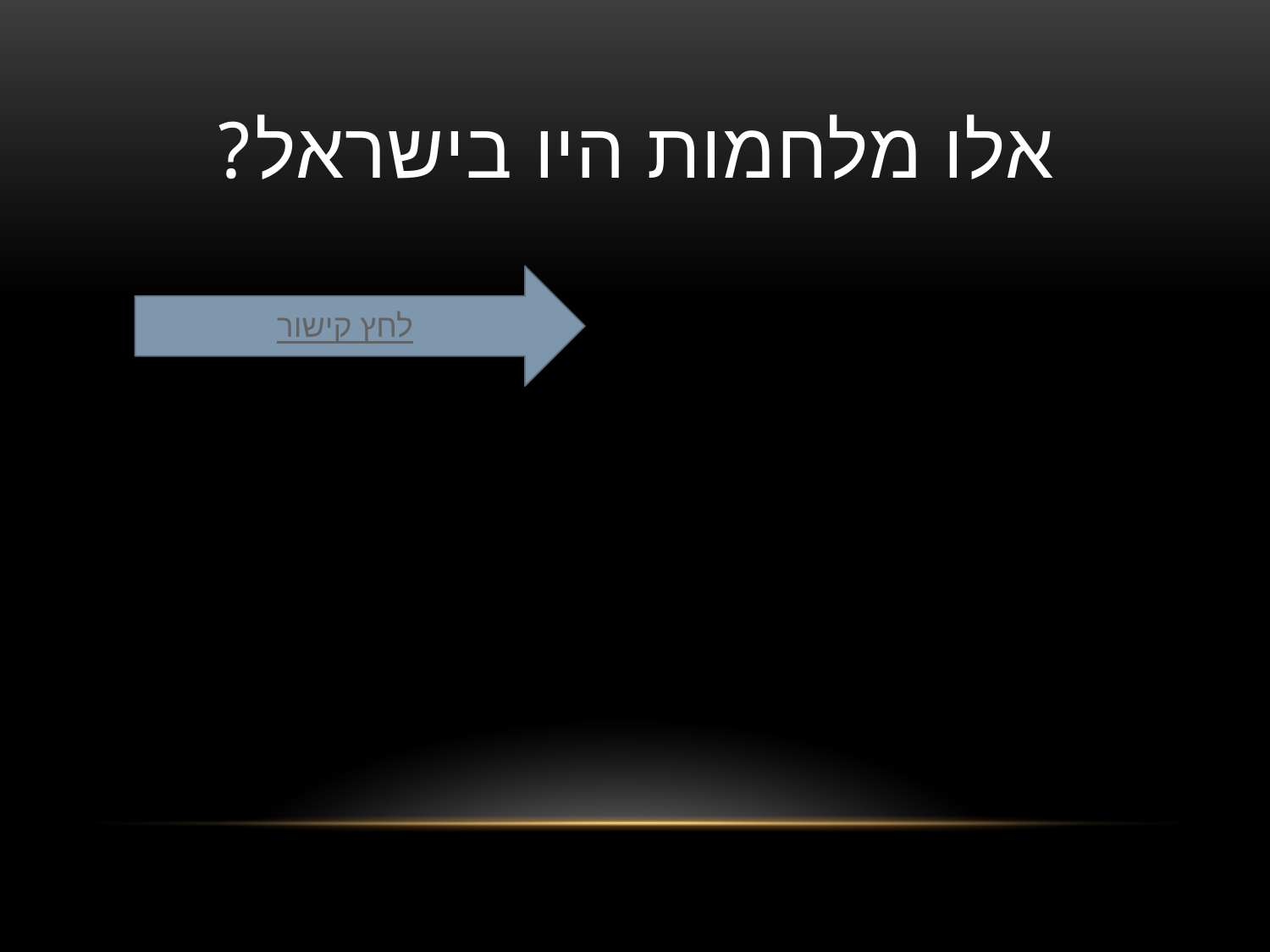

# אלו מלחמות היו בישראל?
לחץ קישור